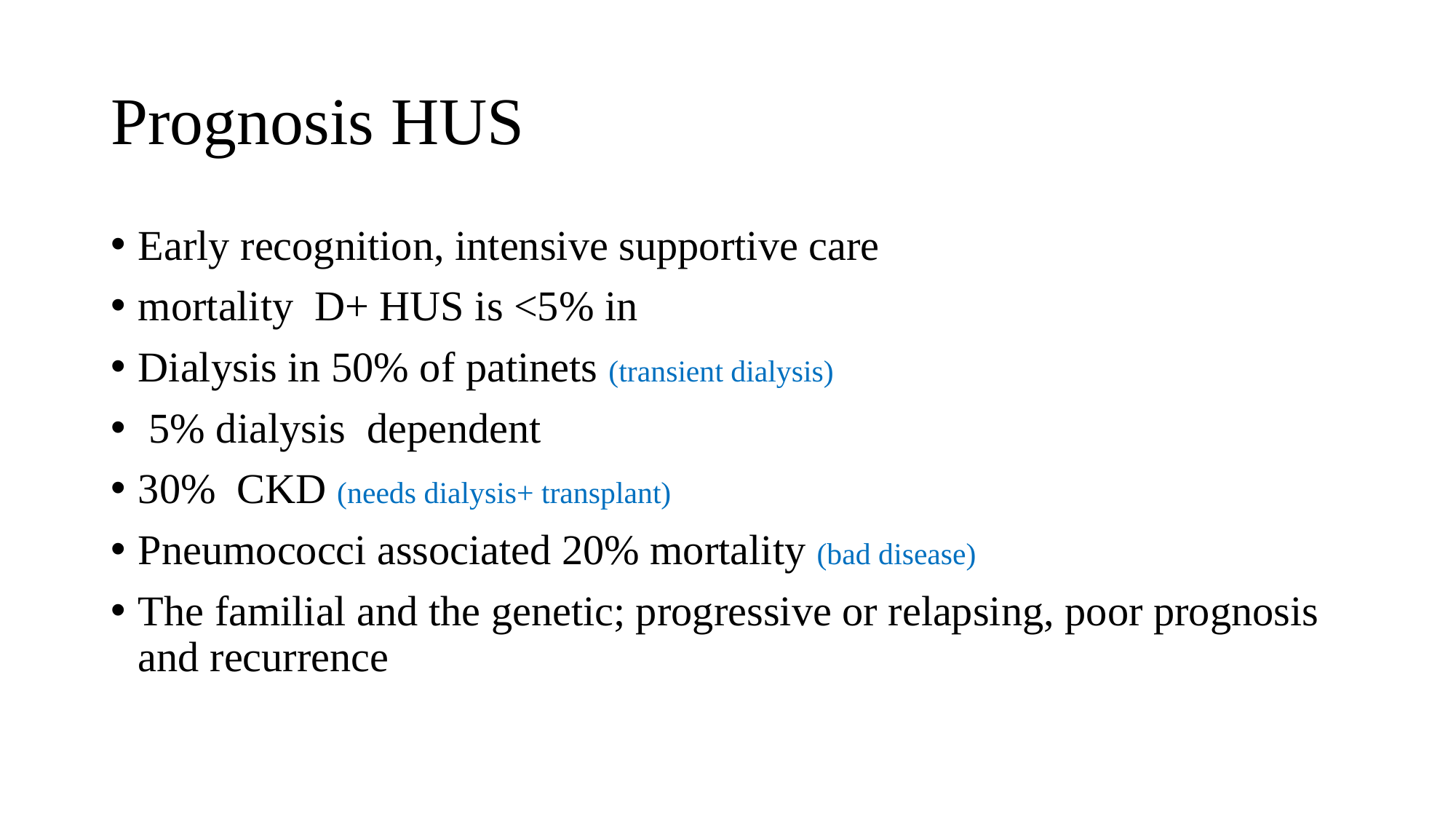

# Prognosis HUS
Early recognition, intensive supportive care
mortality  D+ HUS is <5% in
Dialysis in 50% of patinets (transient dialysis)
 5% dialysis  dependent
30%  CKD (needs dialysis+ transplant)
Pneumococci associated 20% mortality (bad disease)
The familial and the genetic; progressive or relapsing, poor prognosis and recurrence